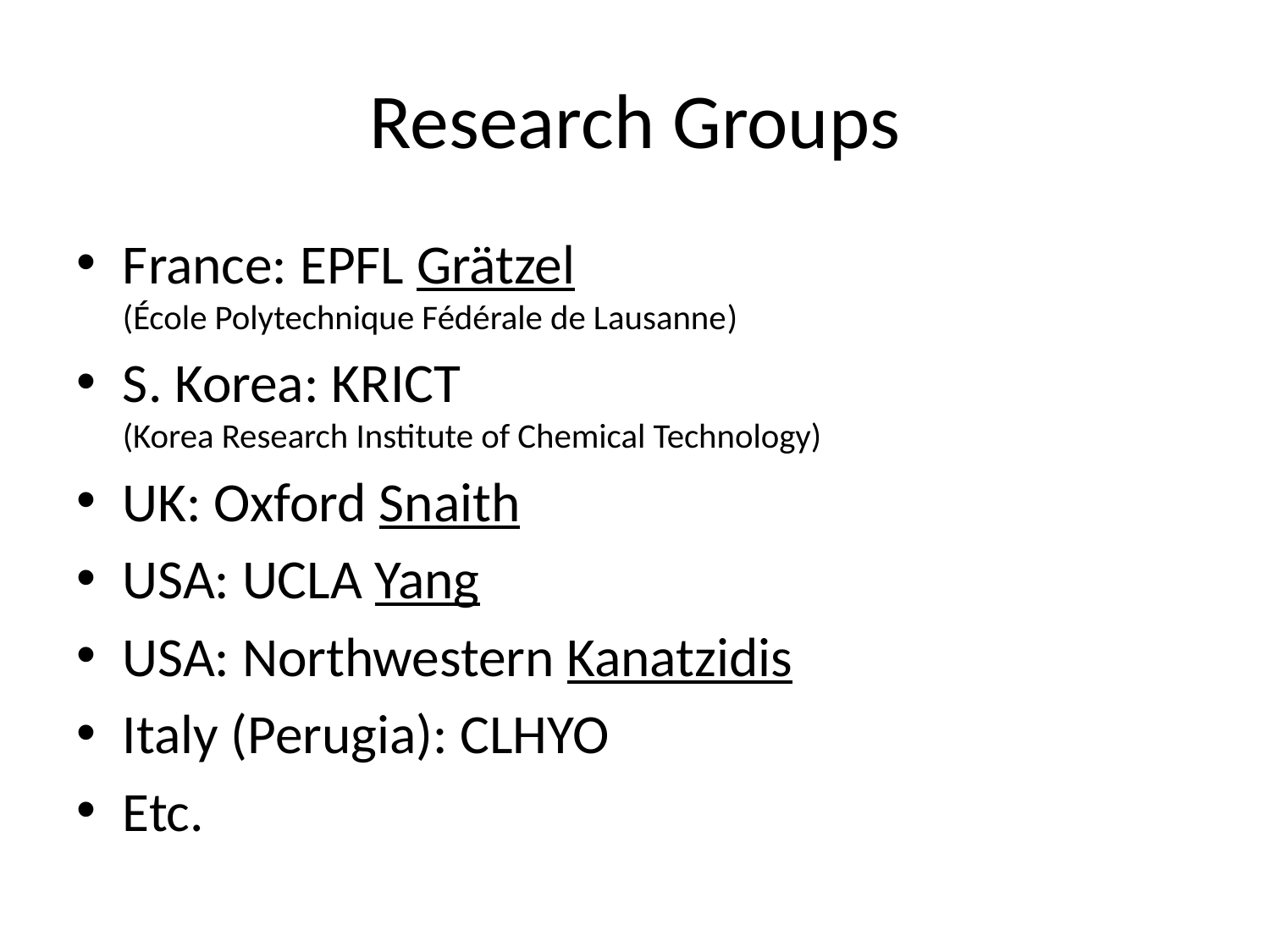

# Research Groups
France: EPFL Grätzel
(École Polytechnique Fédérale de Lausanne)
S. Korea: KRICT
(Korea Research Institute of Chemical Technology)
UK: Oxford Snaith
USA: UCLA Yang
USA: Northwestern Kanatzidis
Italy (Perugia): CLHYO
Etc.